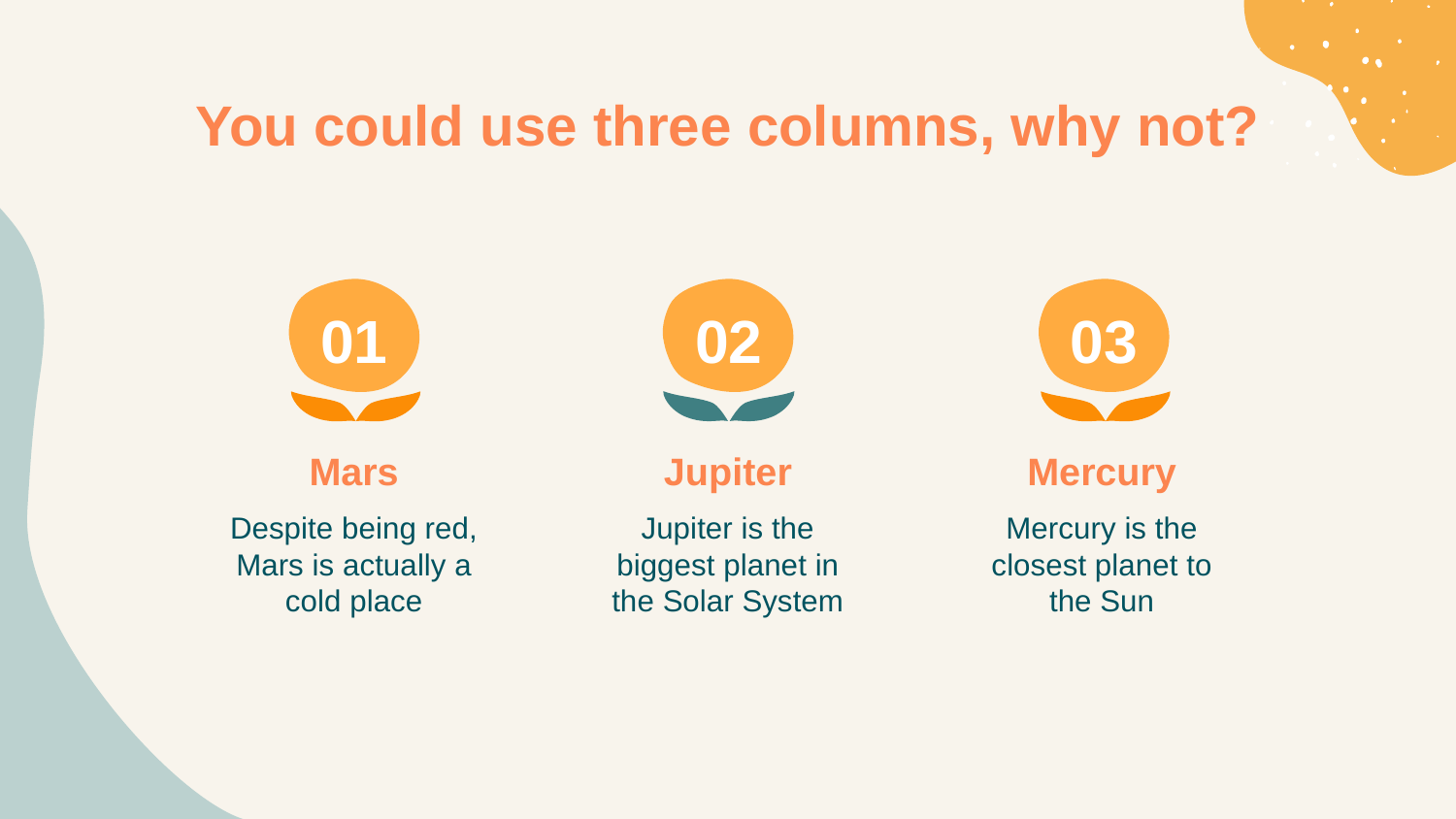

You could use three columns, why not?

01
02
03
# Mars
Jupiter
Mercury
Despite being red, Mars is actually a cold place
Jupiter is the biggest planet in the Solar System
Mercury is the closest planet to the Sun